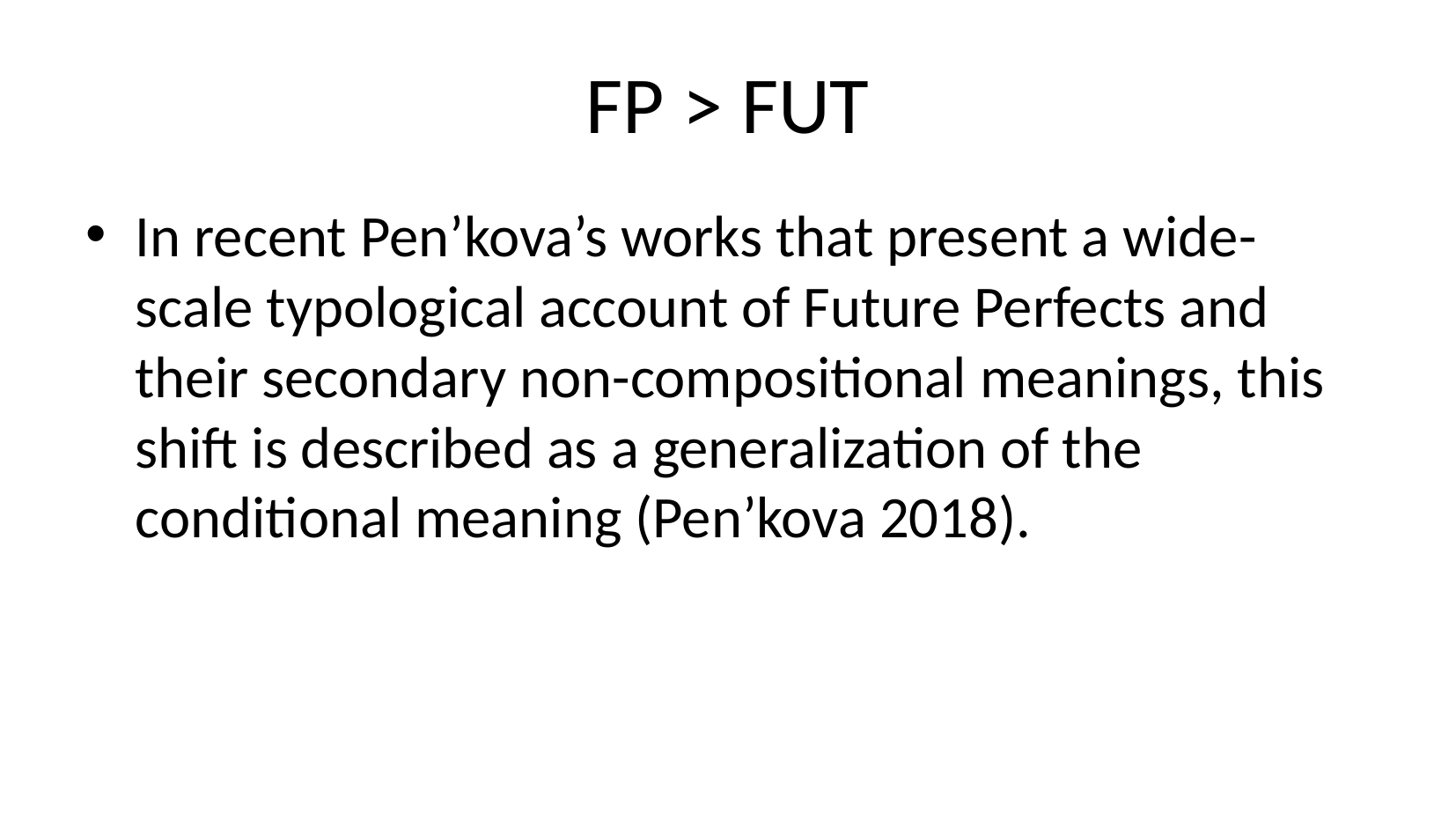

FP > FUT
In recent Pen’kova’s works that present a wide-scale typological account of Future Perfects and their secondary non-compositional meanings, this shift is described as a generalization of the conditional meaning (Pen’kova 2018).